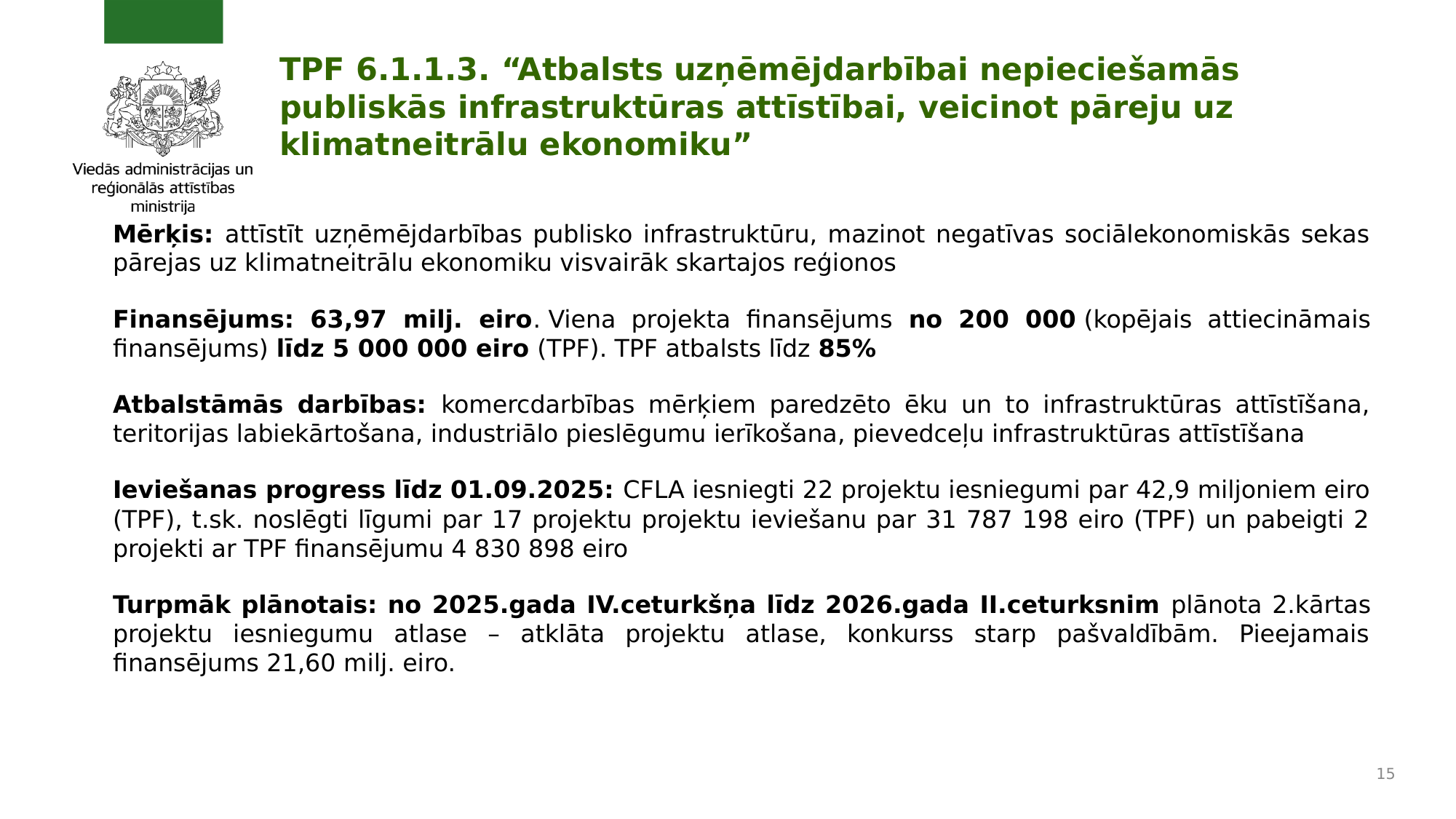

# TPF 6.1.1.3. “Atbalsts uzņēmējdarbībai nepieciešamās publiskās infrastruktūras attīstībai, veicinot pāreju uz klimatneitrālu ekonomiku”
Mērķis: attīstīt uzņēmējdarbības publisko infrastruktūru, mazinot negatīvas sociālekonomiskās sekas pārejas uz klimatneitrālu ekonomiku visvairāk skartajos reģionos
Finansējums: 63,97 milj. eiro. Viena projekta finansējums no 200 000 (kopējais attiecināmais finansējums) līdz 5 000 000 eiro (TPF). TPF atbalsts līdz 85%
Atbalstāmās darbības: komercdarbības mērķiem paredzēto ēku un to infrastruktūras attīstīšana, teritorijas labiekārtošana, industriālo pieslēgumu ierīkošana, pievedceļu infrastruktūras attīstīšana
Ieviešanas progress līdz 01.09.2025: CFLA iesniegti 22 projektu iesniegumi par 42,9 miljoniem eiro (TPF), t.sk. noslēgti līgumi par 17 projektu projektu ieviešanu par 31 787 198 eiro (TPF) un pabeigti 2 projekti ar TPF finansējumu 4 830 898 eiro
Turpmāk plānotais: no 2025.gada IV.ceturkšņa līdz 2026.gada II.ceturksnim plānota 2.kārtas projektu iesniegumu atlase – atklāta projektu atlase, konkurss starp pašvaldībām. Pieejamais finansējums 21,60 milj. eiro.
15